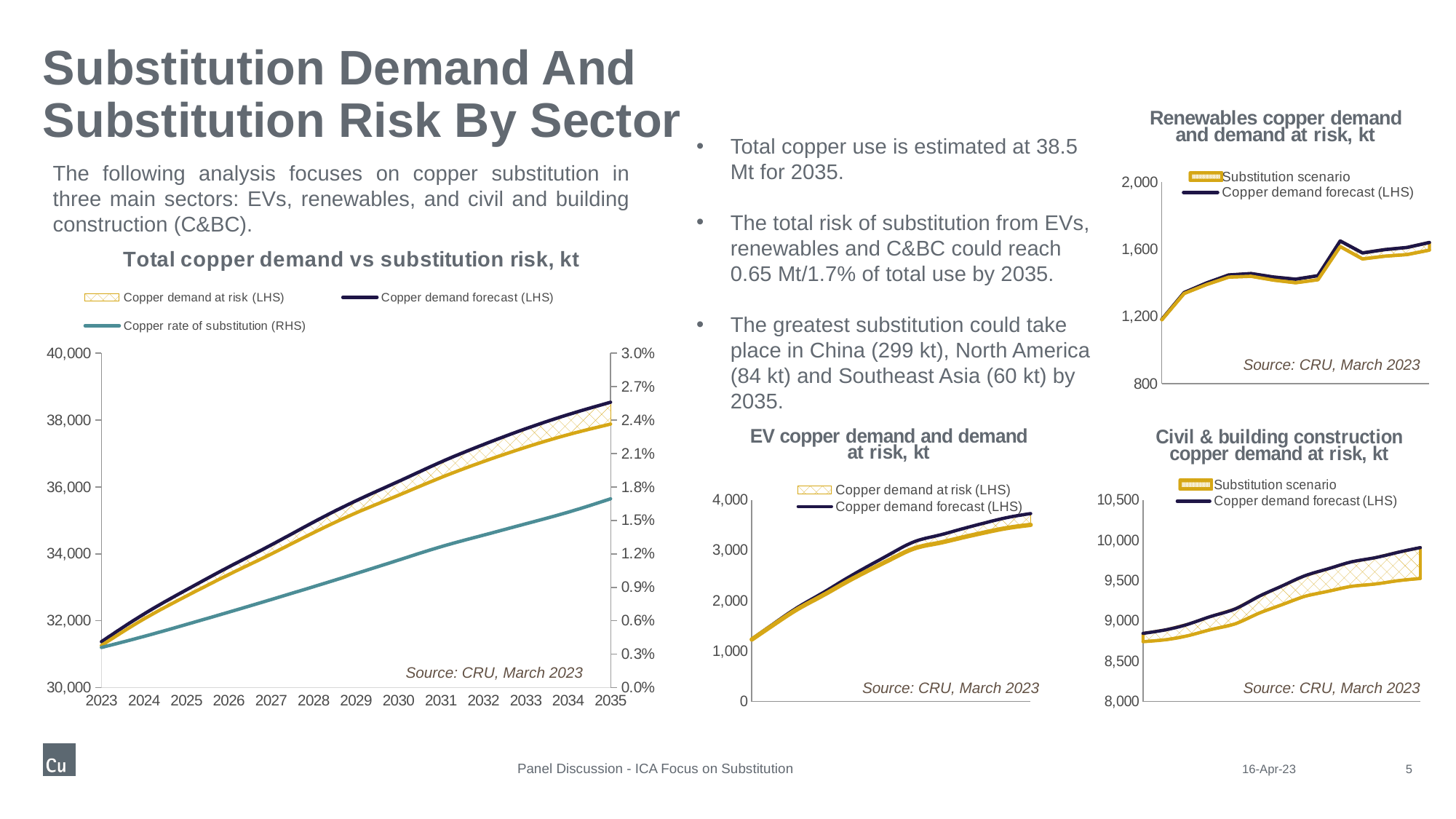

# Substitution Demand And Substitution Risk By Sector

### Chart

| Category | Substitution scenario | Copper demand at risk (LHS) | Copper demand forecast (LHS) | Substitution scenario |
|---|---|---|---|---|
| 2023 | 1179.9339057733382 | 2.603780240546257 | 1182.5376860138845 | 1179.9339057733382 |
| 2024 | 1336.4681185676163 | 5.910289929313194 | 1342.3784084969295 | 1336.4681185676163 |
| 2025 | 1389.5449289379453 | 9.511543340680419 | 1399.0564722786257 | 1389.5449289379453 |
| 2026 | 1433.9314066718484 | 13.026884504829923 | 1446.9582911766784 | 1433.9314066718484 |
| 2027 | 1439.2755993841408 | 16.204454234554532 | 1455.4800536186954 | 1439.2755993841408 |
| 2028 | 1416.248446080564 | 18.501170215637558 | 1434.7496162962016 | 1416.248446080564 |
| 2029 | 1400.4926366265586 | 21.171710820090993 | 1421.6643474466496 | 1400.4926366265586 |
| 2030 | 1418.37763427064 | 24.26431959478009 | 1442.6419538654202 | 1418.37763427064 |
| 2031 | 1616.0639377567986 | 33.21315367392526 | 1649.2770914307239 | 1616.0639377567986 |
| 2032 | 1542.532196902244 | 35.51936028539808 | 1578.0515571876422 | 1542.532196902244 |
| 2033 | 1558.7849056336486 | 39.00591284511802 | 1597.7908184787666 | 1558.7849056336486 |
| 2034 | 1568.496646670903 | 42.13602142173045 | 1610.6326680926334 | 1568.496646670903 |
| 2035 | 1594.7396387455701 | 45.67902383533783 | 1640.418662580908 | 1594.7396387455701 |
Total copper use is estimated at 38.5 Mt for 2035.

The total risk of substitution from EVs, renewables and C&BC could reach 0.65 Mt/1.7% of total use by 2035.

The greatest substitution could take place in China (299 kt), North America (84 kt) and Southeast Asia (60 kt) by 2035.
The following analysis focuses on copper substitution in three main sectors: EVs, renewables, and civil and building construction (C&BC).

### Chart

| Category | Substitution scenario | Copper demand at risk (LHS) | Copper demand forecast (LHS) | Substitution scenario | Copper rate of substitution (RHS) |
|---|---|---|---|---|---|
| 2023 | 31259.70295924233 | 112.85894723516321 | 31372.561906477495 | 31259.70295924233 | 0.0035973774654297908 |
| 2024 | 32050.91114111592 | 147.78647431711943 | 32198.69761543304 | 32050.91114111592 | 0.004589827703039903 |
| 2025 | 32735.49737063291 | 186.38711795707786 | 32921.88448858999 | 32735.49737063291 | 0.00566149601860354 |
| 2026 | 33379.64178429128 | 227.47419124377484 | 33607.11597553505 | 33379.64178429128 | 0.006768631721013165 |
| 2027 | 33994.11541522351 | 270.62943097690004 | 34264.74484620041 | 33994.11541522351 | 0.00789818900422689 |
| 2028 | 34633.156960362314 | 316.4276831578245 | 34949.58464352014 | 34633.156960362314 | 0.009053832438506307 |
| 2029 | 35223.19750852542 | 364.0439916134055 | 35587.24150013883 | 35223.19750852542 | 0.010229620961545597 |
| 2030 | 35750.69925936801 | 413.6427394196653 | 36164.34199878768 | 35750.69925936801 | 0.011437861621636354 |
| 2031 | 36280.168562244195 | 464.247595460889 | 36744.41615770508 | 36280.168562244195 | 0.012634507334893089 |
| 2032 | 36757.27598684772 | 509.5157370462257 | 37266.79172389395 | 36757.27598684772 | 0.01367211164355597 |
| 2033 | 37186.562751716505 | 554.5390617503581 | 37741.10181346686 | 37186.562751716505 | 0.014693239865945997 |
| 2034 | 37563.108124033286 | 600.5247491144692 | 38163.632873147755 | 37563.108124033286 | 0.015735523688495685 |
| 2035 | 37881.215641261086 | 652.6639484198604 | 38533.879589680946 | 37881.215641261086 | 0.01693740561214185 |
Source: CRU, March 2023

### Chart

| Category | Substitution scenario | Copper demand at risk (LHS) | Copper demand forecast (LHS) | Substitution scenario |
|---|---|---|---|---|
| 2023 | 8741.522497544436 | 102.49836168799084 | 8844.020859232427 | 8741.522497544436 |
| 2024 | 8766.11466172538 | 122.94090883874742 | 8889.055570564127 | 8766.11466172538 |
| 2025 | 8818.853637895758 | 143.60810266982116 | 8962.461740565579 | 8818.853637895758 |
| 2026 | 8895.174801815505 | 164.62706782742498 | 9059.80186964293 | 8895.174801815505 |
| 2027 | 8963.604963792204 | 185.797915035806 | 9149.40287882801 | 8963.604963792204 |
| 2028 | 9091.845905180886 | 208.667815427616 | 9300.513720608502 | 9091.845905180886 |
| 2029 | 9198.355220450945 | 231.6061968323229 | 9429.961417283268 | 9198.355220450945 |
| 2030 | 9303.105246823243 | 255.3357375752239 | 9558.440984398467 | 9303.105246823243 |
| 2031 | 9365.567294354387 | 278.74782629136826 | 9644.315120645755 | 9365.567294354387 |
| 2032 | 9426.578558174055 | 302.91686627758827 | 9729.495424451643 | 9426.578558174055 |
| 2033 | 9454.471380892974 | 326.0006763095007 | 9780.472057202474 | 9454.471380892974 |
| 2034 | 9495.765141554668 | 351.20218044963804 | 9846.967322004306 | 9495.765141554668 |
| 2035 | 9524.30104080555 | 383.69929924927965 | 9908.00034005483 | 9524.30104080555 |

### Chart

| Category | Substitution scenario | Copper demand at risk (LHS) | Copper demand forecast (LHS) | Substitution scenario |
|---|---|---|---|---|
| 2023 | 1228.313565553154 | 7.7568053066252105 | 1236.0703708597791 | 1228.313565553154 |
| 2024 | 1542.419148716784 | 18.935275549059725 | 1561.3544242658438 | 1542.419148716784 |
| 2025 | 1840.6667361103307 | 33.267471946576734 | 1873.9342080569074 | 1840.6667361103307 |
| 2026 | 2090.2581793756594 | 49.820238911521756 | 2140.078418287181 | 2090.2581793756594 |
| 2027 | 2350.846852533168 | 68.62706170653928 | 2419.4739142397075 | 2350.846852533168 |
| 2028 | 2594.385198981791 | 89.25869751457049 | 2683.6438964963613 | 2594.385198981791 |
| 2029 | 2825.404327980355 | 111.26608396098936 | 2936.6704119413444 | 2825.404327980355 |
| 2030 | 3037.2498043949367 | 134.042682249662 | 3171.2924866445987 | 3037.2498043949367 |
| 2031 | 3140.30986864808 | 152.2866154955932 | 3292.596484143673 | 3140.30986864808 |
| 2032 | 3246.8869004320527 | 171.07951048323866 | 3417.9664109152914 | 3246.8869004320527 |
| 2033 | 3350.0670060021316 | 189.53247259573936 | 3539.599478597871 | 3350.0670060021316 |
| 2034 | 3442.5759541574134 | 207.1865472431041 | 3649.7625014005175 | 3442.5759541574134 |
| 2035 | 3504.109819394132 | 223.2856253352461 | 3727.395444729378 | 3504.109819394132 |
Source: CRU, March 2023
Source: CRU, March 2023
Source: CRU, March 2023
Panel Discussion - ICA Focus on Substitution
16-Apr-23
5